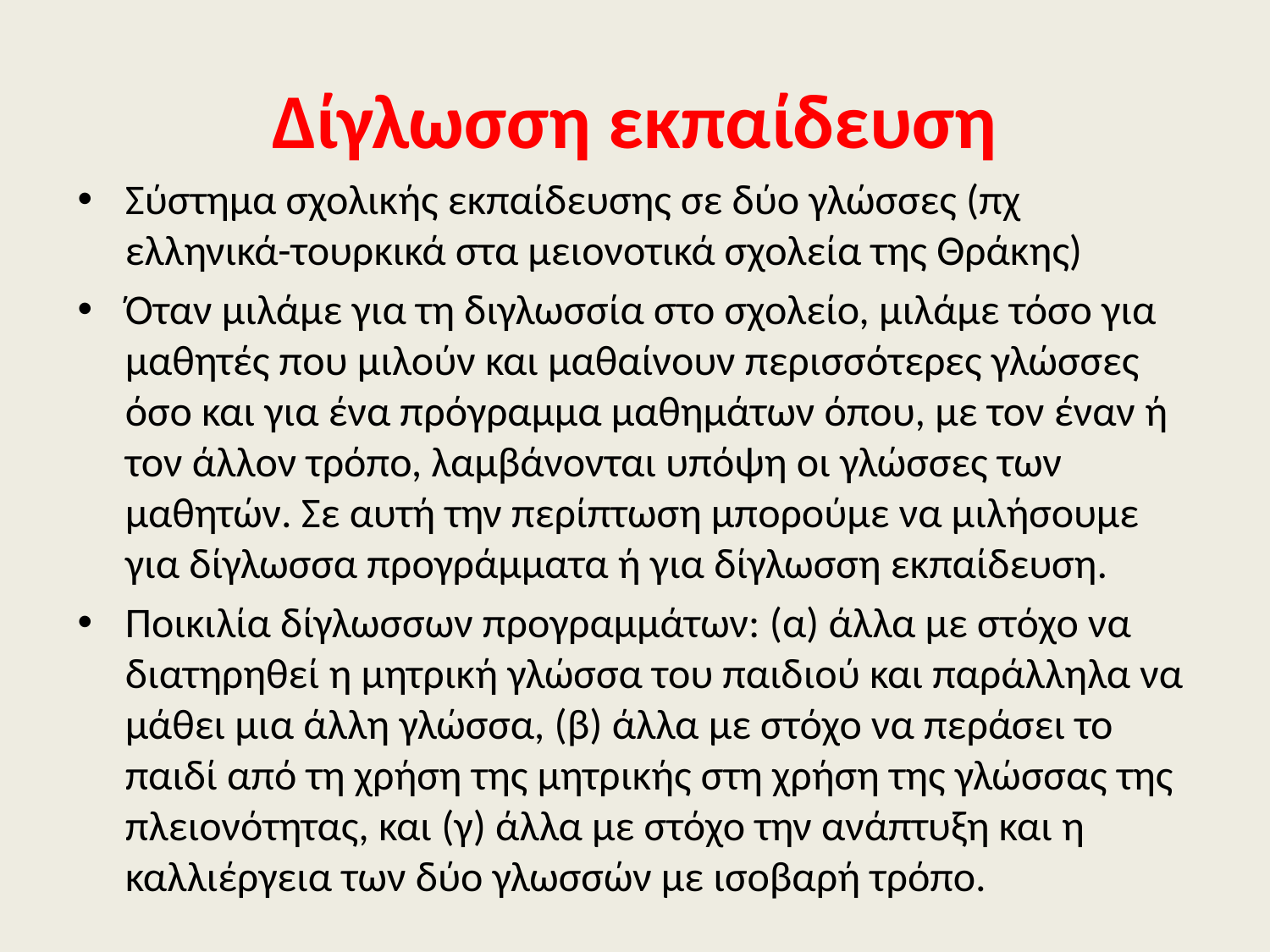

# Δίγλωσση εκπαίδευση
Σύστημα σχολικής εκπαίδευσης σε δύο γλώσσες (πχ ελληνικά-τουρκικά στα μειονοτικά σχολεία της Θράκης)
Όταν μιλάμε για τη διγλωσσία στο σχολείο, μιλάμε τόσο για μαθητές που μιλούν και μαθαίνουν περισσότερες γλώσσες όσο και για ένα πρόγραμμα μαθημάτων όπου, με τον έναν ή τον άλλον τρόπο, λαμβάνονται υπόψη οι γλώσσες των μαθητών. Σε αυτή την περίπτωση μπορούμε να μιλήσουμε για δίγλωσσα προγράμματα ή για δίγλωσση εκπαίδευση.
Ποικιλία δίγλωσσων προγραμμάτων: (α) άλλα με στόχο να διατηρηθεί η μητρική γλώσσα του παιδιού και παράλληλα να μάθει μια άλλη γλώσσα, (β) άλλα με στόχο να περάσει το παιδί από τη χρήση της μητρικής στη χρήση της γλώσσας της πλειονότητας, και (γ) άλλα με στόχο την ανάπτυξη και η καλλιέργεια των δύο γλωσσών με ισοβαρή τρόπο.